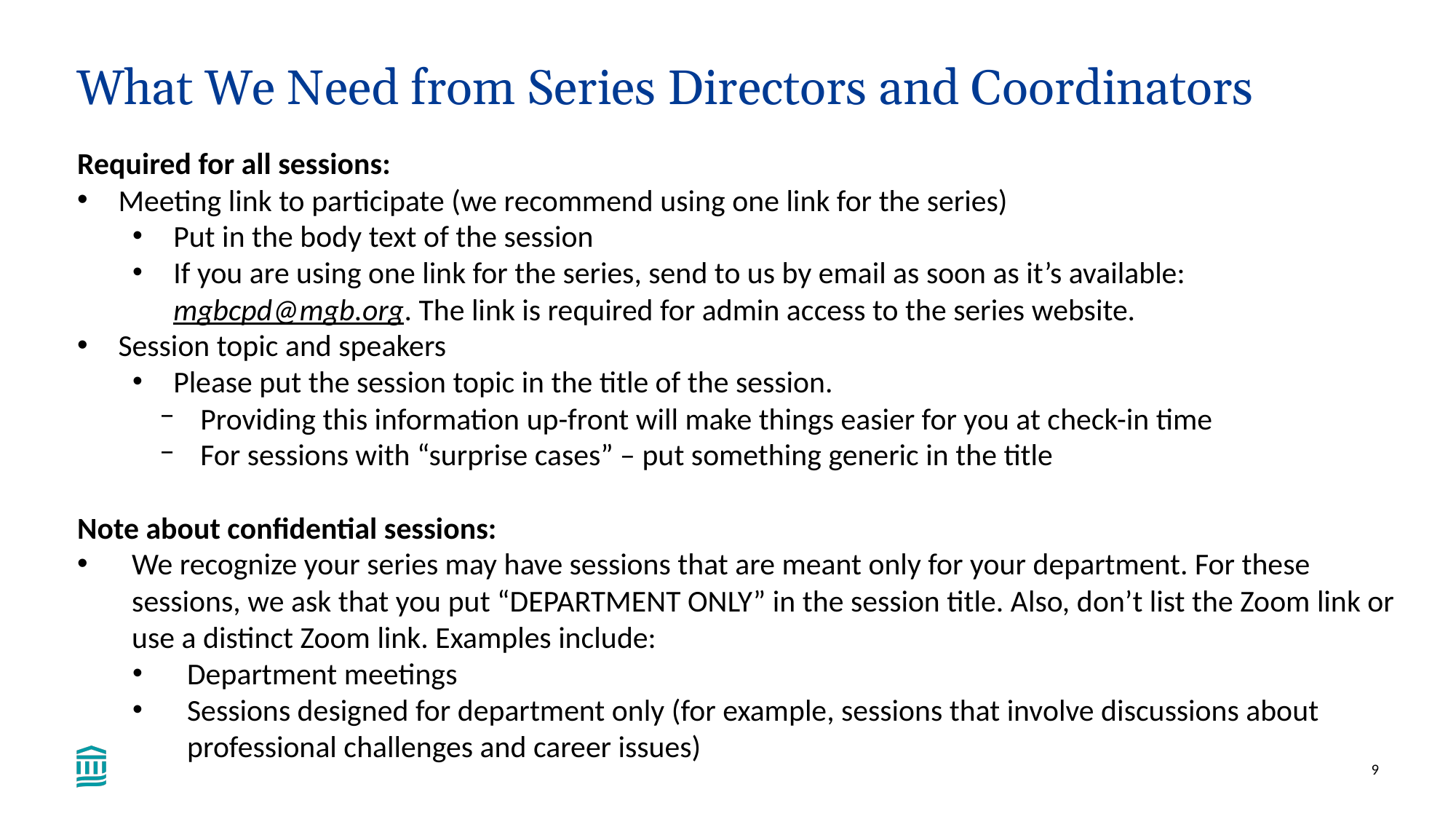

# What We Need from Series Directors and Coordinators
Required for all sessions:
Meeting link to participate (we recommend using one link for the series)
Put in the body text of the session
If you are using one link for the series, send to us by email as soon as it’s available: mgbcpd@mgb.org. The link is required for admin access to the series website.
Session topic and speakers
Please put the session topic in the title of the session.
Providing this information up-front will make things easier for you at check-in time
For sessions with “surprise cases” – put something generic in the title

Note about confidential sessions:
We recognize your series may have sessions that are meant only for your department. For these sessions, we ask that you put “DEPARTMENT ONLY” in the session title. Also, don’t list the Zoom link or use a distinct Zoom link. Examples include:
Department meetings
Sessions designed for department only (for example, sessions that involve discussions about professional challenges and career issues)